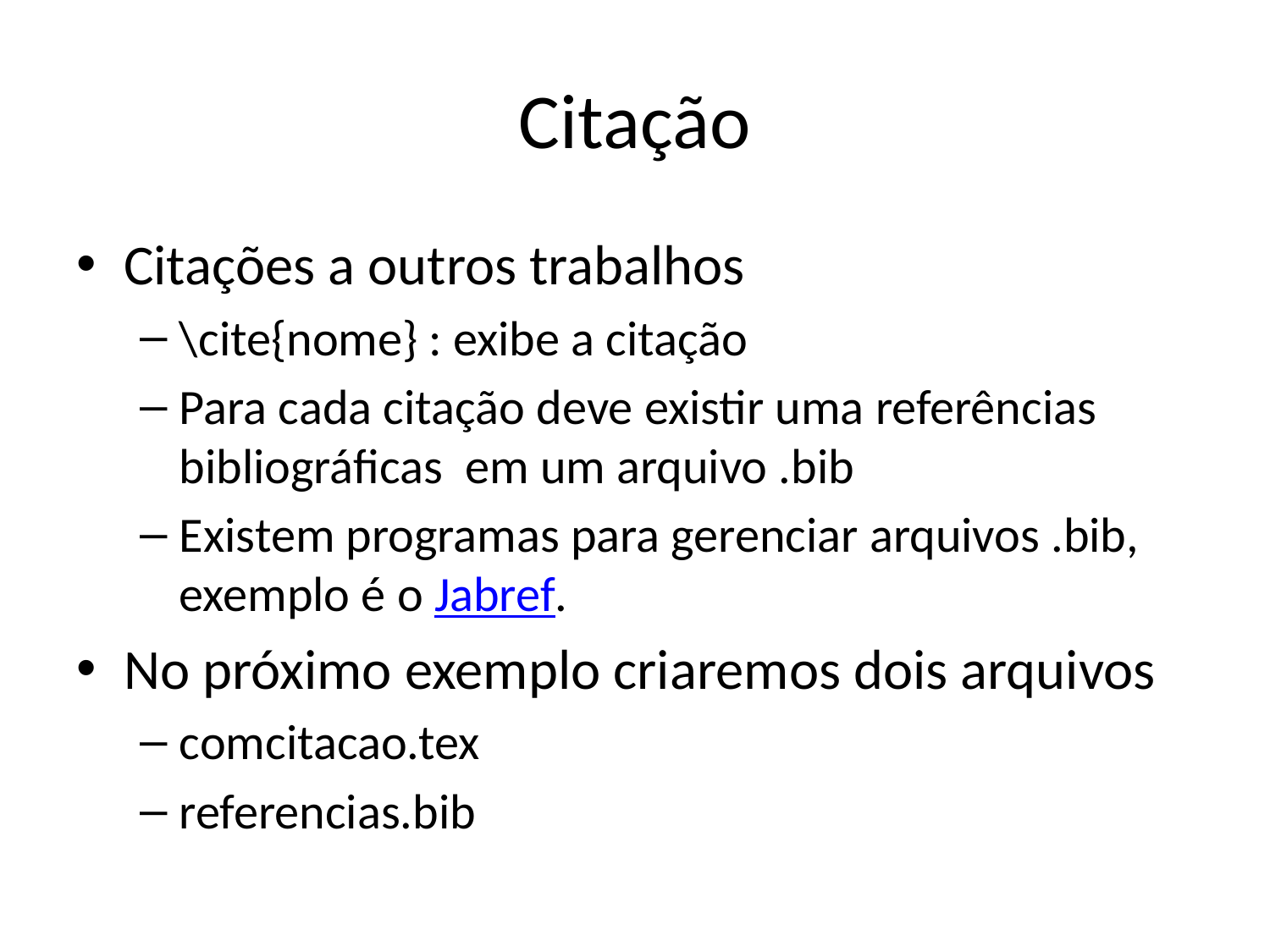

# Citação
Citações a outros trabalhos
\cite{nome} : exibe a citação
Para cada citação deve existir uma referências bibliográficas  em um arquivo .bib
Existem programas para gerenciar arquivos .bib, exemplo é o Jabref.
No próximo exemplo criaremos dois arquivos
comcitacao.tex
referencias.bib